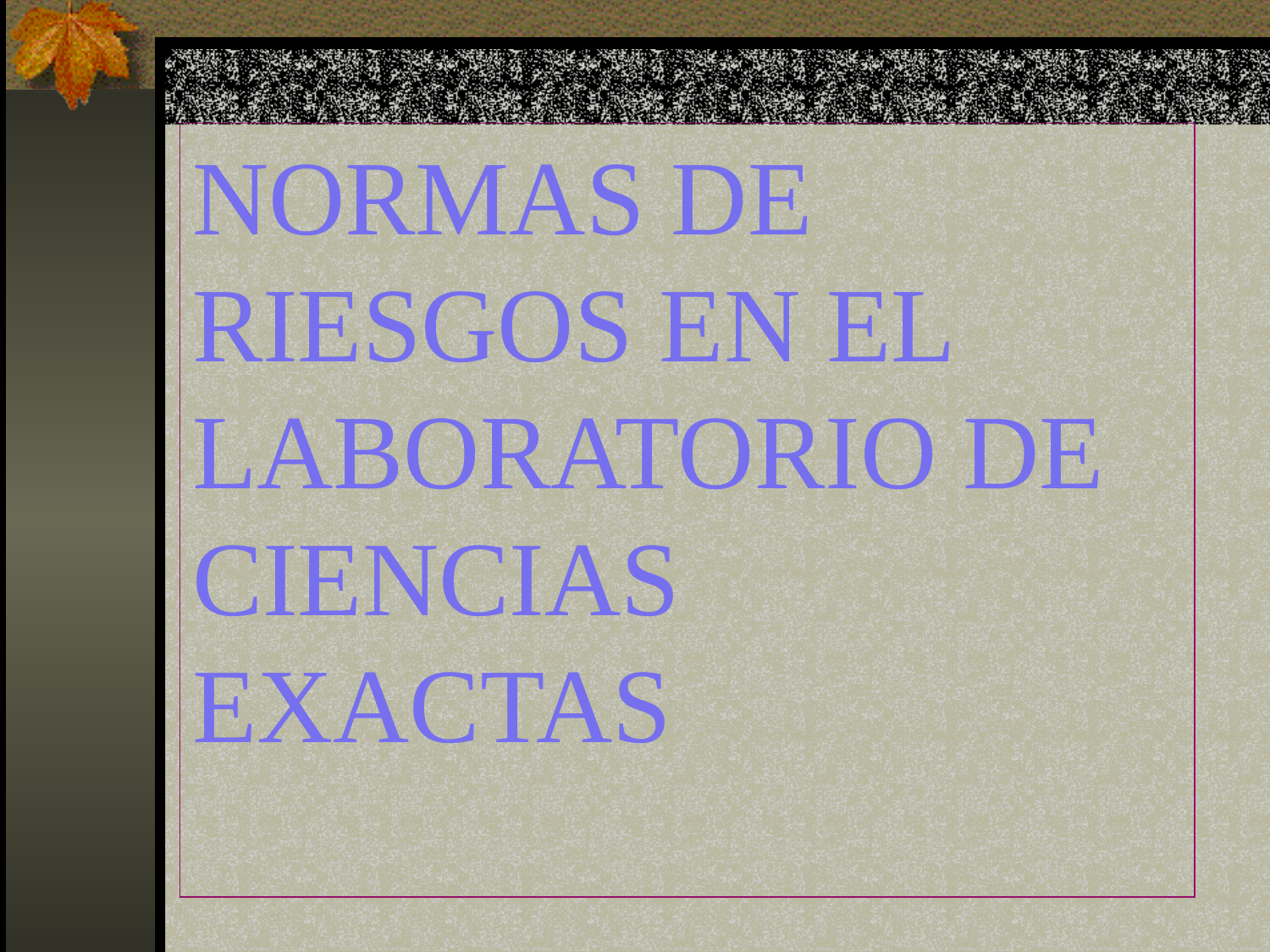

NORMAS DE
RIESGOS EN EL
LABORATORIO DE
CIENCIAS EXACTAS